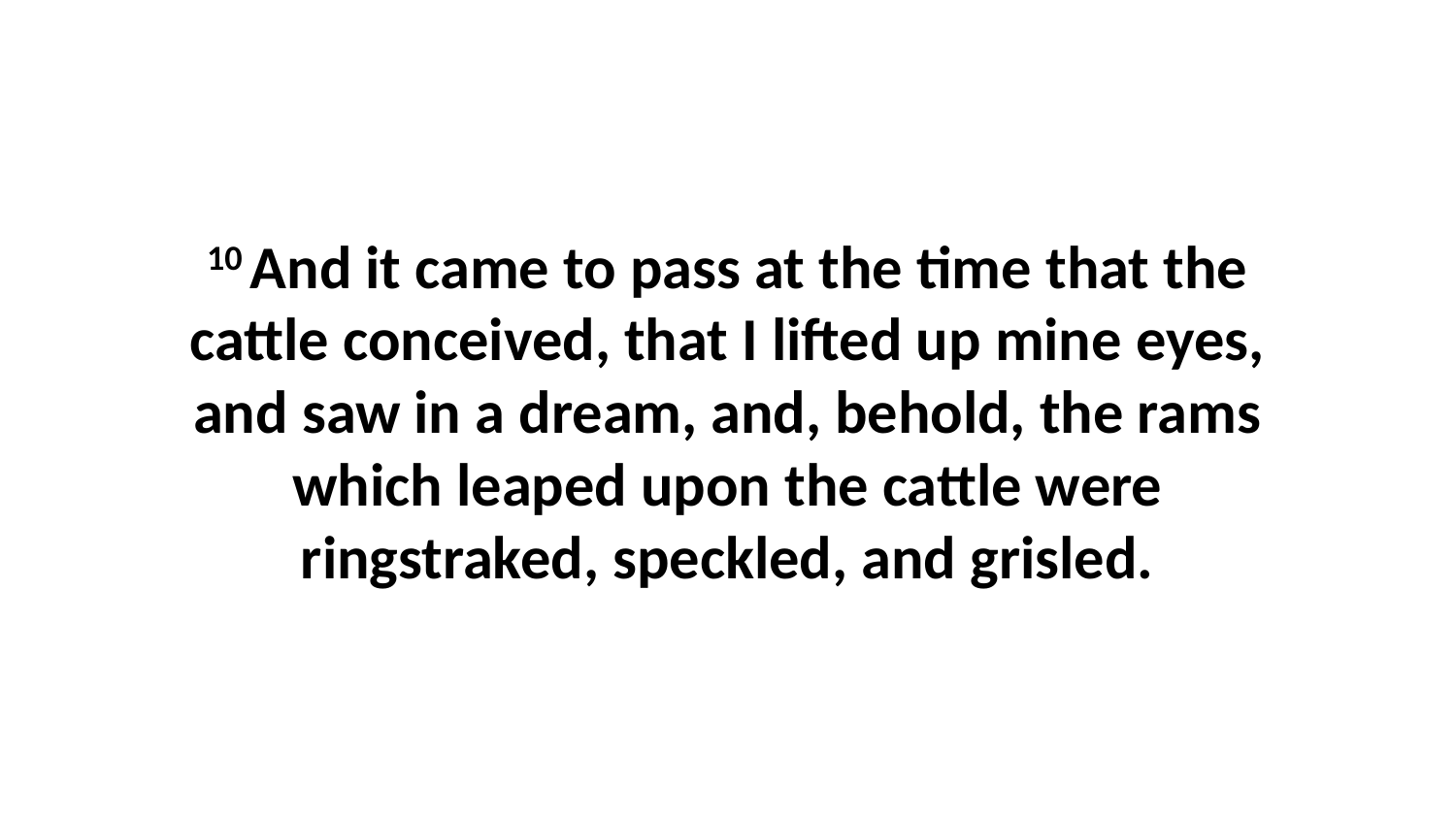

10 And it came to pass at the time that the cattle conceived, that I lifted up mine eyes, and saw in a dream, and, behold, the rams which leaped upon the cattle were ringstraked, speckled, and grisled.